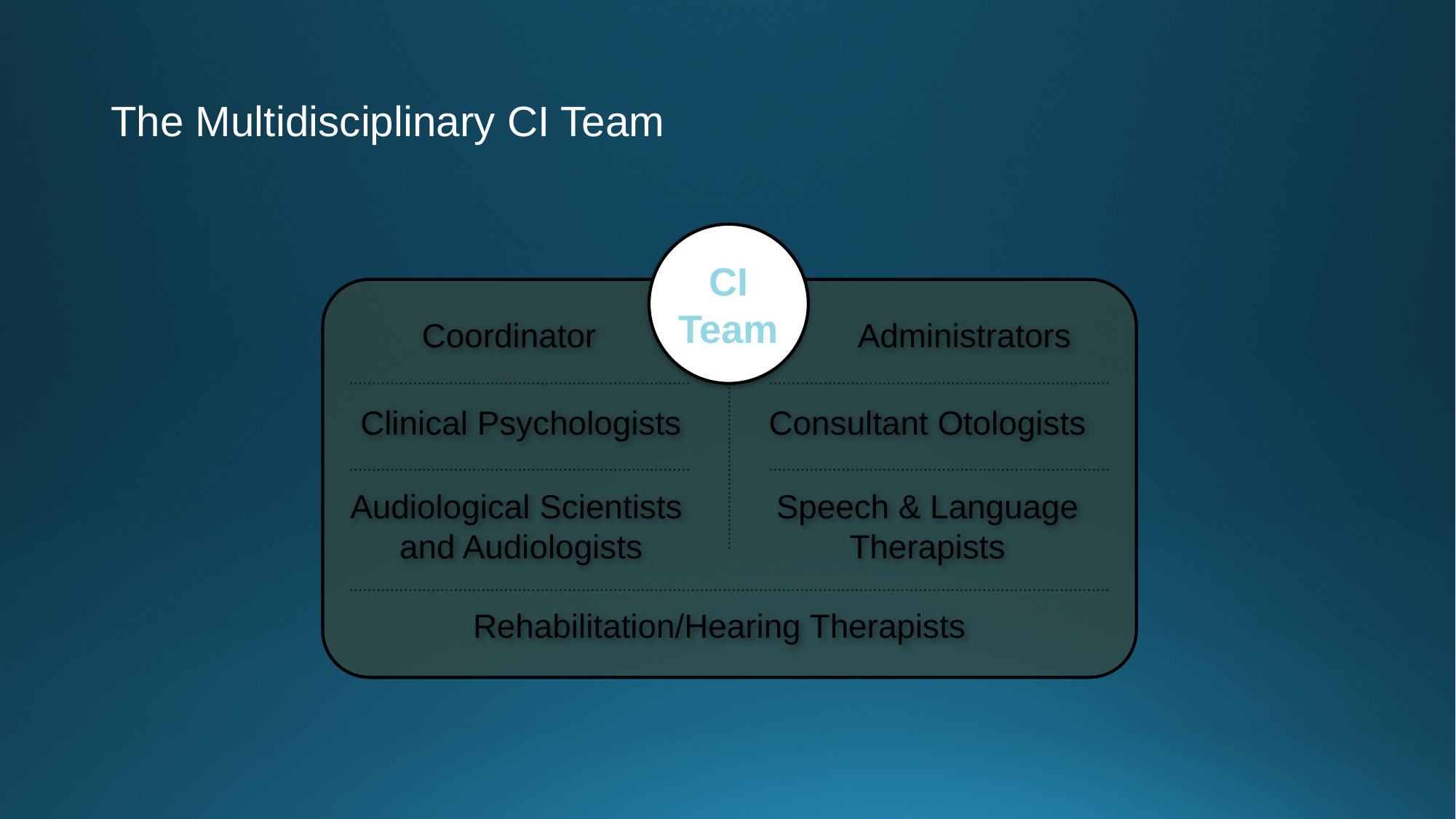

# The Multidisciplinary CI Team
CI Team

Coordinator
Administrators
Clinical Psychologists
Consultant Otologists
Audiological Scientists
and Audiologists
Speech & Language Therapists
Rehabilitation/Hearing Therapists